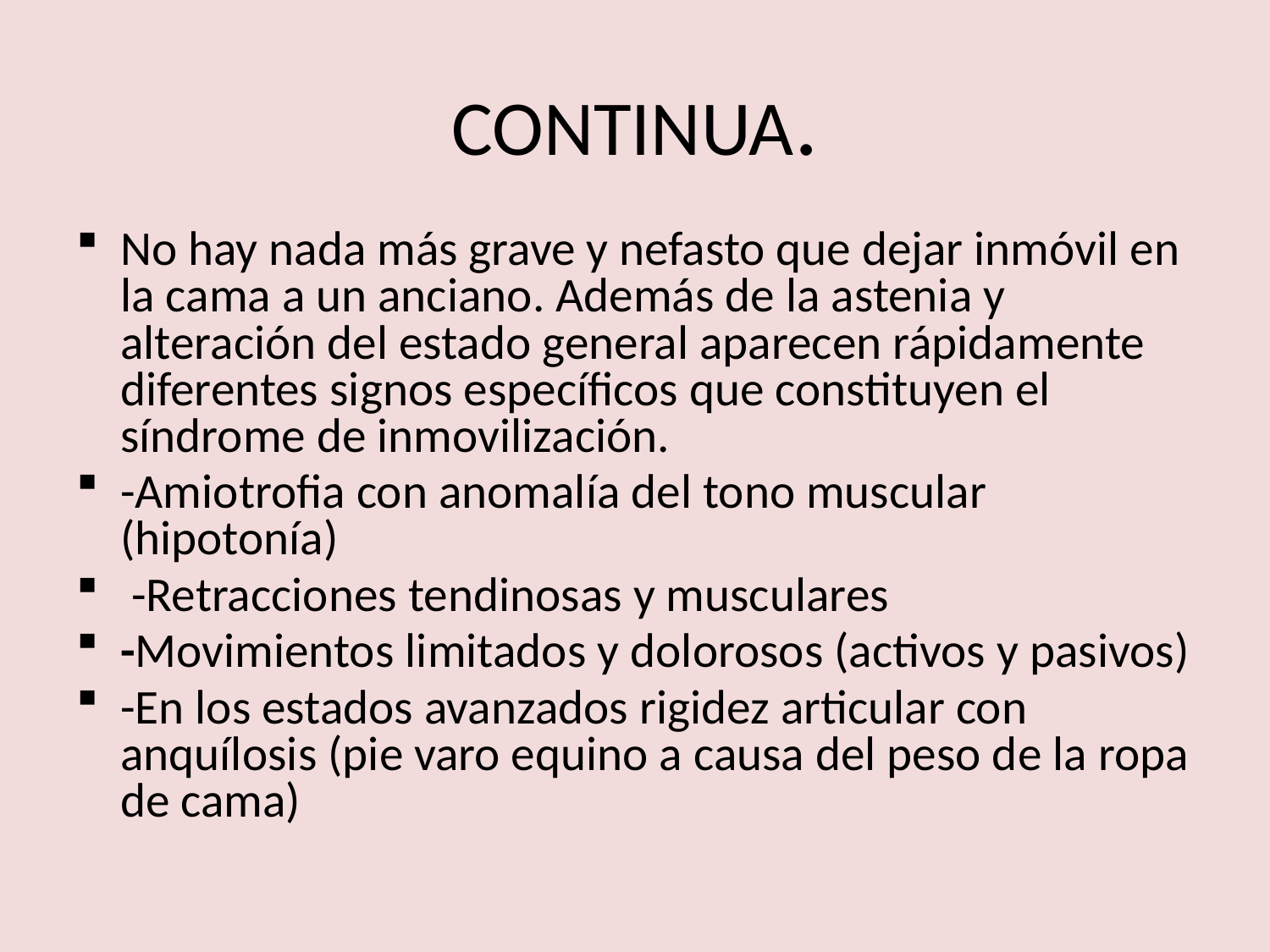

# CONTINUA.
No hay nada más grave y nefasto que dejar inmóvil en la cama a un anciano. Además de la astenia y alteración del estado general aparecen rápidamente diferentes signos específicos que constituyen el síndrome de inmovilización.
-Amiotrofia con anomalía del tono muscular (hipotonía)
 -Retracciones tendinosas y musculares
-Movimientos limitados y dolorosos (activos y pasivos)
-En los estados avanzados rigidez articular con anquílosis (pie varo equino a causa del peso de la ropa de cama)